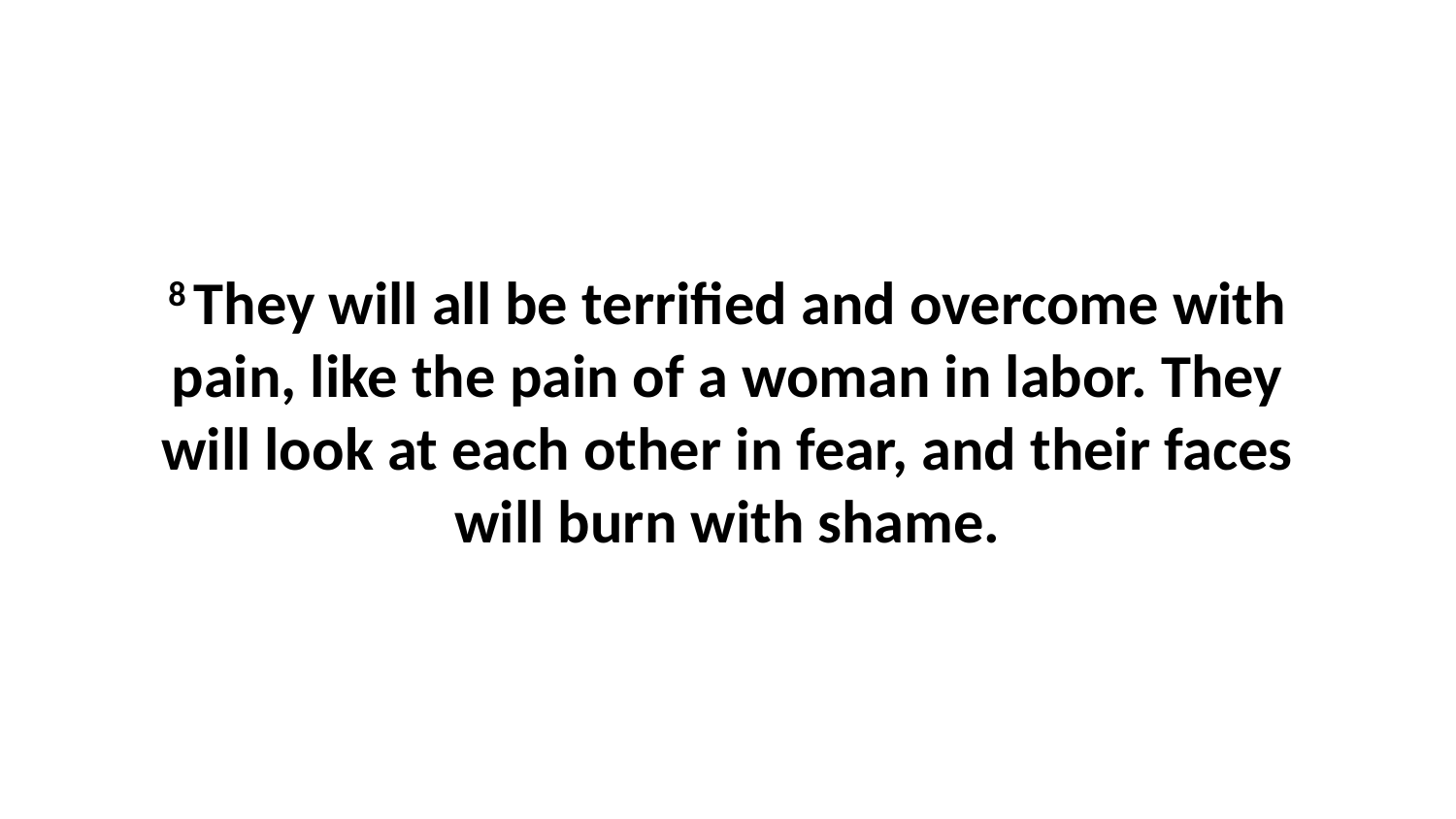

8 They will all be terrified and overcome with pain, like the pain of a woman in labor. They will look at each other in fear, and their faces will burn with shame.